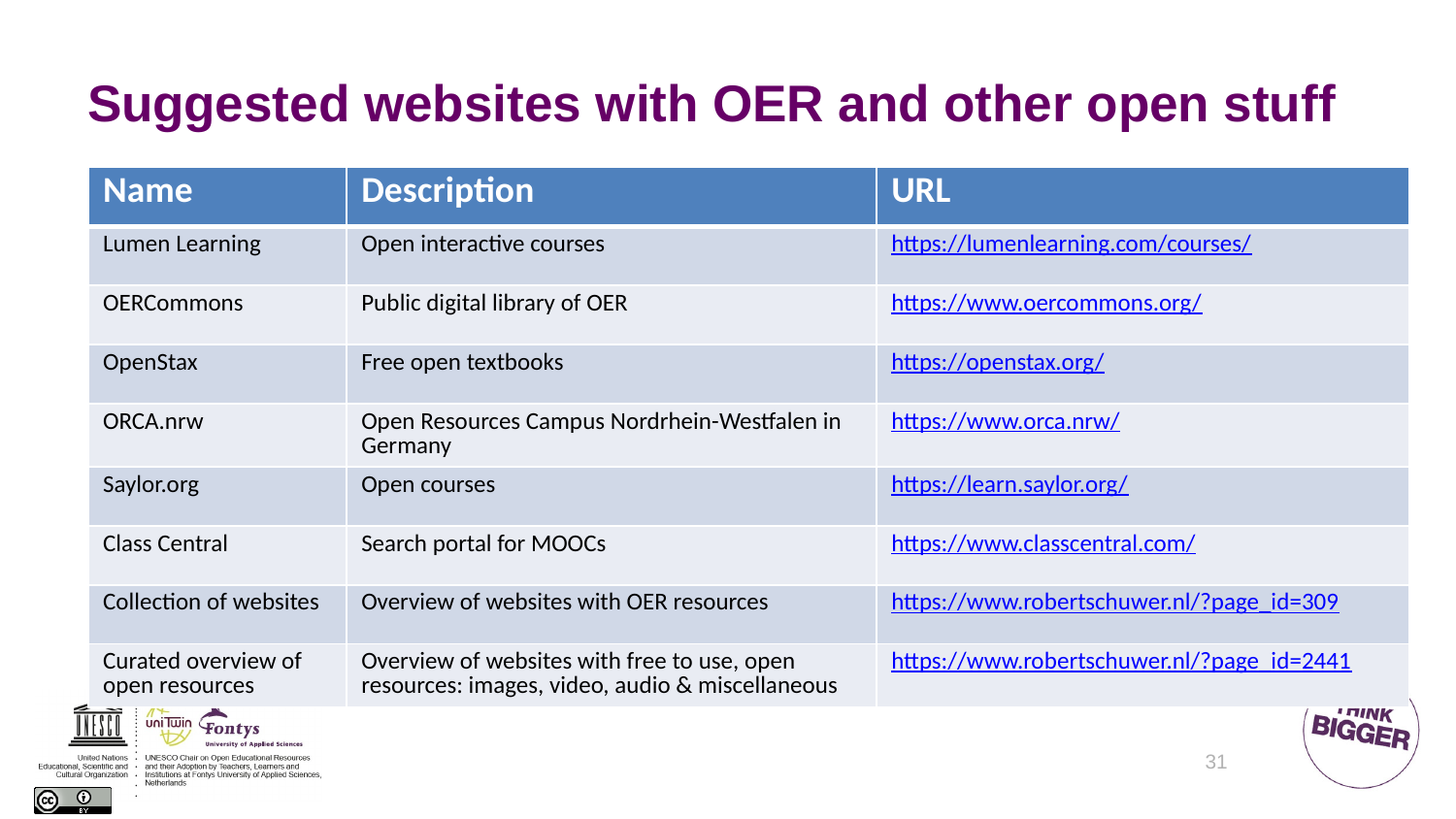

# Suggested websites with OER and other open stuff
| Name | Description | URL |
| --- | --- | --- |
| Lumen Learning | Open interactive courses | https://lumenlearning.com/courses/ |
| OERCommons | Public digital library of OER | https://www.oercommons.org/ |
| OpenStax | Free open textbooks | https://openstax.org/ |
| ORCA.nrw | Open Resources Campus Nordrhein-Westfalen in Germany | https://www.orca.nrw/ |
| Saylor.org | Open courses | https://learn.saylor.org/ |
| Class Central | Search portal for MOOCs | https://www.classcentral.com/ |
| Collection of websites | Overview of websites with OER resources | https://www.robertschuwer.nl/?page\_id=309 |
| Curated overview of open resources | Overview of websites with free to use, open resources: images, video, audio & miscellaneous | https://www.robertschuwer.nl/?page\_id=2441 |
31